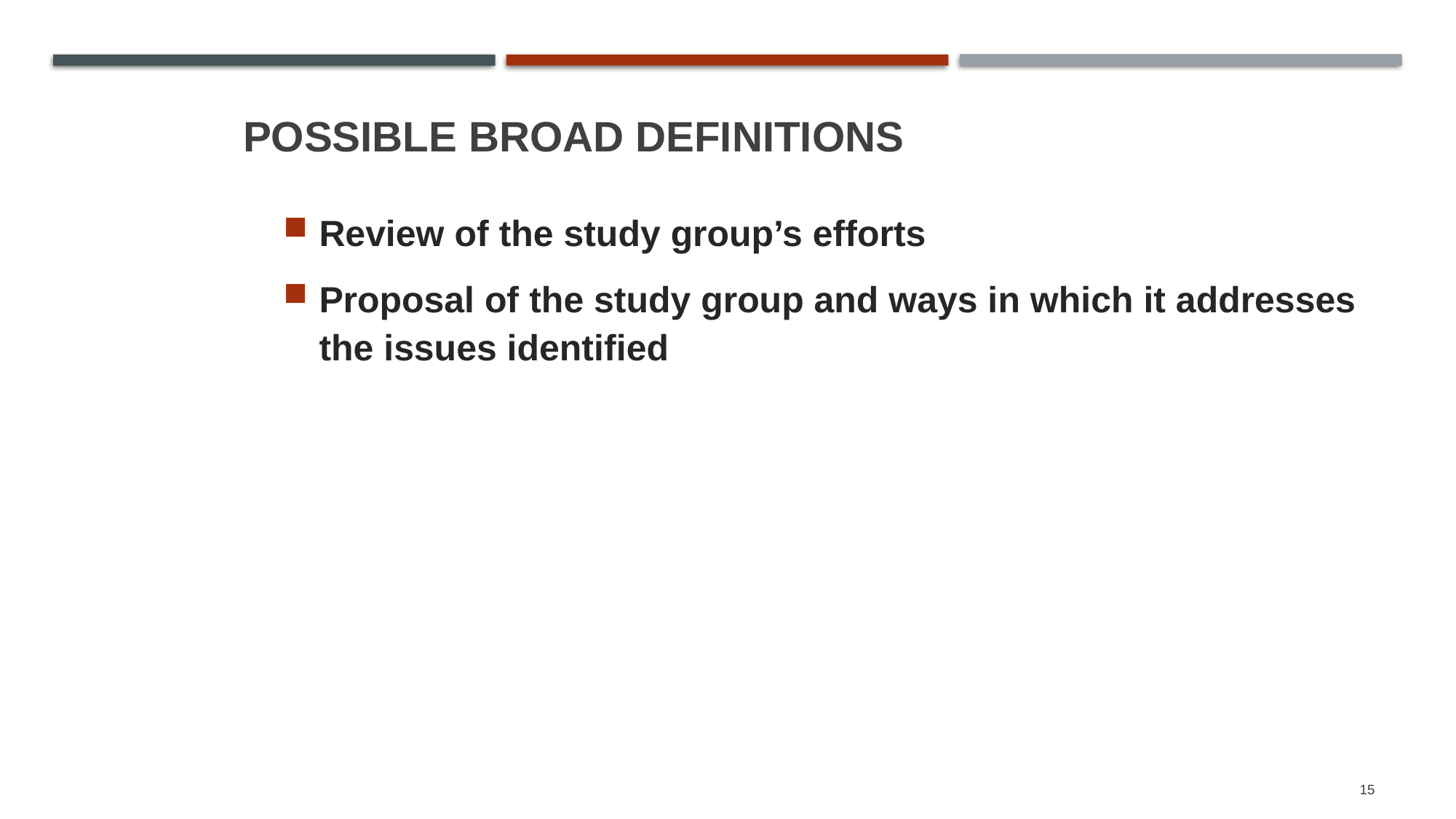

# Possible Broad Definitions
Review of the study group’s efforts
Proposal of the study group and ways in which it addresses the issues identified
15